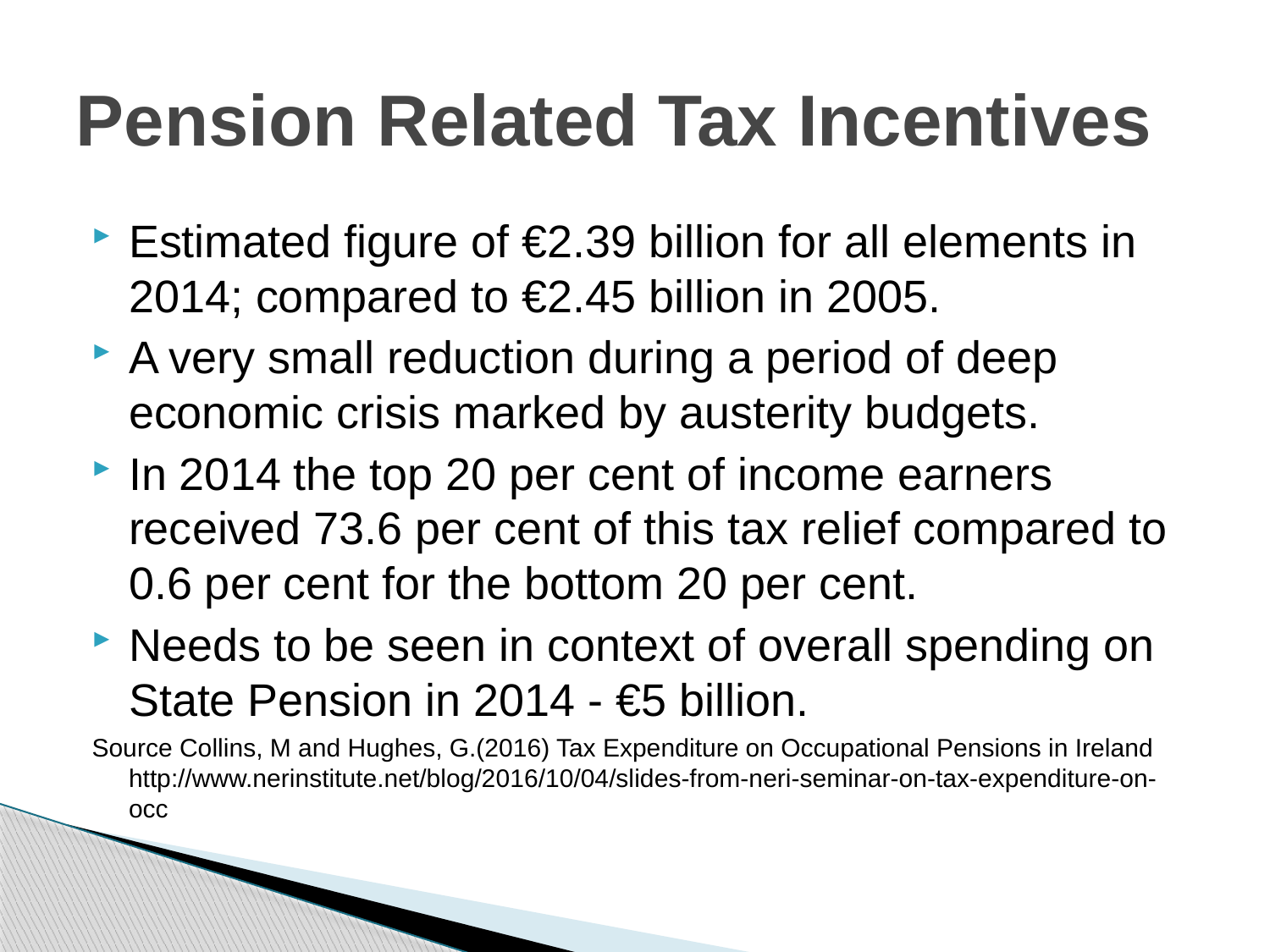

# Pension Related Tax Incentives
Estimated figure of €2.39 billion for all elements in 2014; compared to €2.45 billion in 2005.
A very small reduction during a period of deep economic crisis marked by austerity budgets.
In 2014 the top 20 per cent of income earners received 73.6 per cent of this tax relief compared to 0.6 per cent for the bottom 20 per cent.
Needs to be seen in context of overall spending on State Pension in 2014 - €5 billion.
Source Collins, M and Hughes, G.(2016) Tax Expenditure on Occupational Pensions in Ireland http://www.nerinstitute.net/blog/2016/10/04/slides-from-neri-seminar-on-tax-expenditure-on-occ